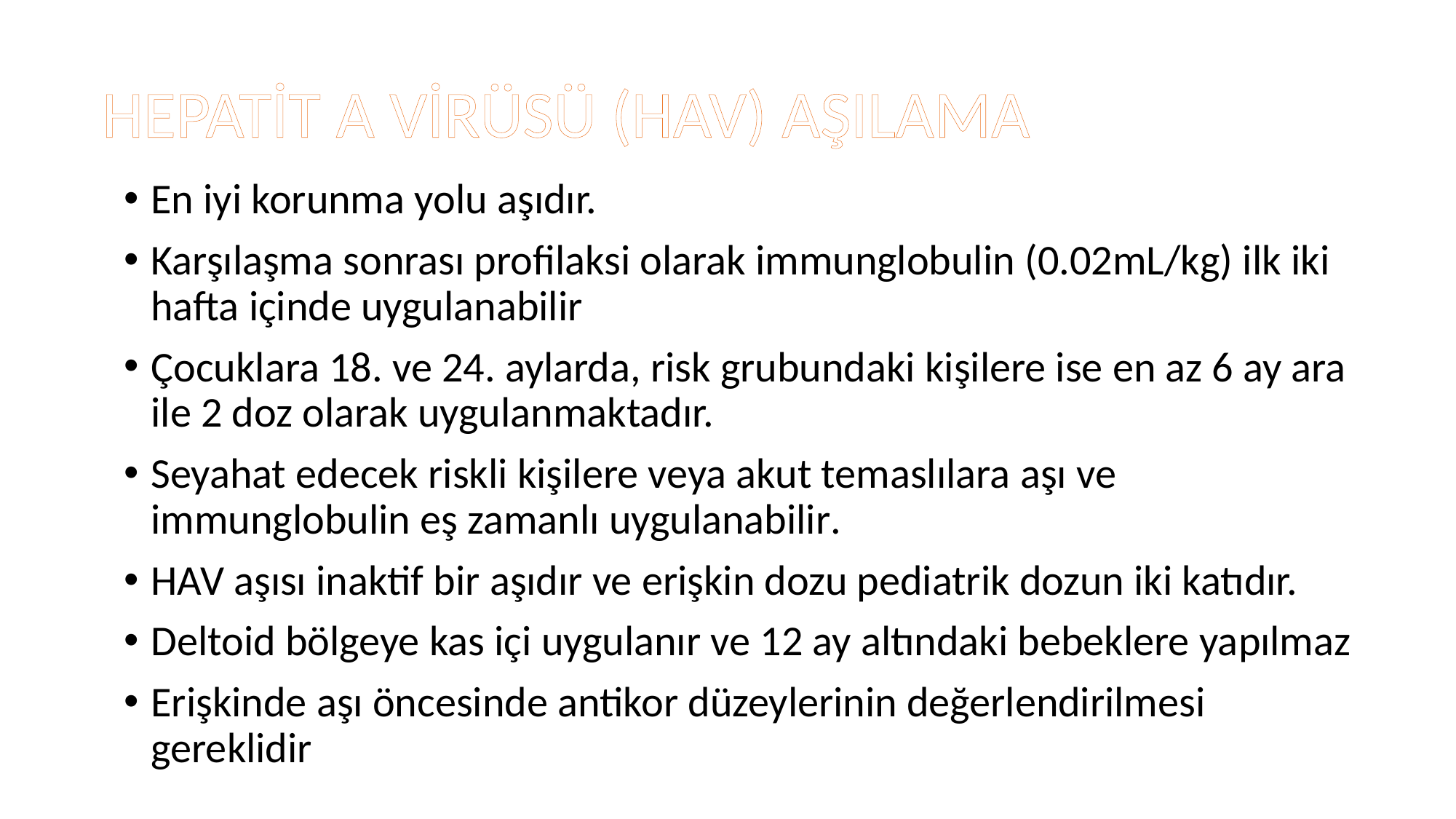

# HEPATİT A VİRÜSÜ (HAV) AŞILAMA
En iyi korunma yolu aşıdır.
Karşılaşma sonrası profilaksi olarak immunglobulin (0.02mL/kg) ilk iki hafta içinde uygulanabilir
Çocuklara 18. ve 24. aylarda, risk grubundaki kişilere ise en az 6 ay ara ile 2 doz olarak uygulanmaktadır.
Seyahat edecek riskli kişilere veya akut temaslılara aşı ve immunglobulin eş zamanlı uygulanabilir.
HAV aşısı inaktif bir aşıdır ve erişkin dozu pediatrik dozun iki katıdır.
Deltoid bölgeye kas içi uygulanır ve 12 ay altındaki bebeklere yapılmaz
Erişkinde aşı öncesinde antikor düzeylerinin değerlendirilmesi gereklidir